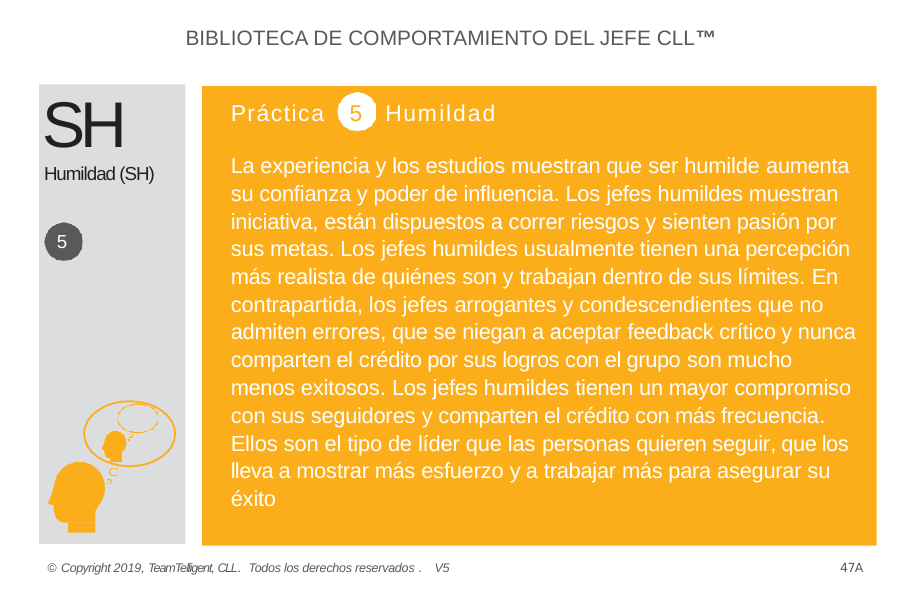

BIBLIOTECA DE COMPORTAMIENTO DEL JEFE CLL™
SH

Práctica   5   Humildad
La experiencia y los estudios muestran que ser humilde aumenta su confianza y poder de influencia. Los jefes humildes muestran iniciativa, están dispuestos a correr riesgos y sienten pasión por sus metas. Los jefes humildes usualmente tienen una percepción más realista de quiénes son y trabajan dentro de sus límites. En contrapartida, los jefes arrogantes y condescendientes que no admiten errores, que se niegan a aceptar feedback crítico y nunca comparten el crédito por sus logros con el grupo son mucho menos exitosos. Los jefes humildes tienen un mayor compromiso con sus seguidores y comparten el crédito con más frecuencia. Ellos son el tipo de líder que las personas quieren seguir, que los lleva a mostrar más esfuerzo y a trabajar más para asegurar su éxito
Humildad (SH)

5

© Copyright 2019, TeamTelligent, CLL.  Todos los derechos reservados .   V5
47A